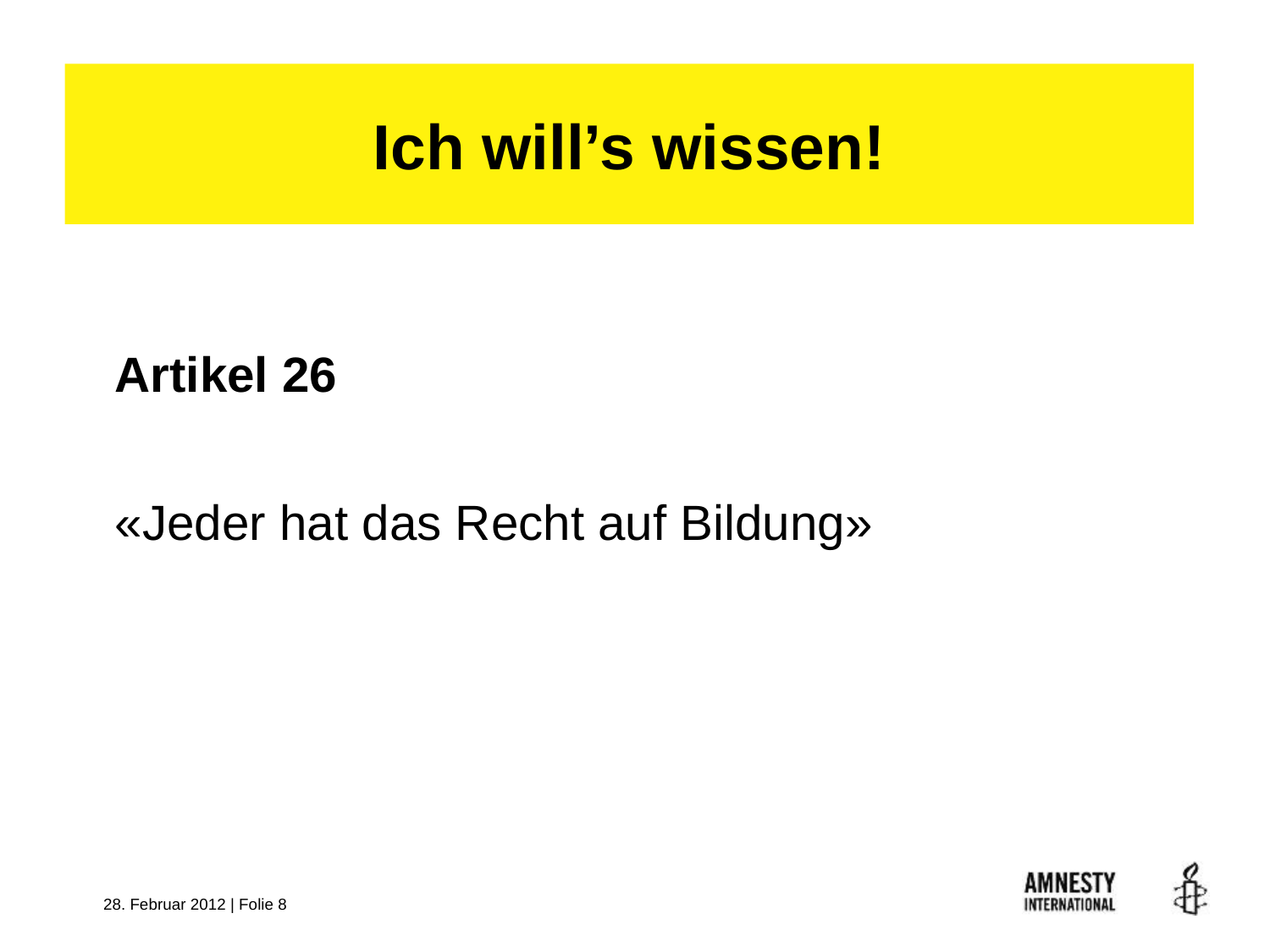

Ich will’s wissen!
Artikel 26

«Jeder hat das Recht auf Bildung»
28. Februar 2012 | Folie 8